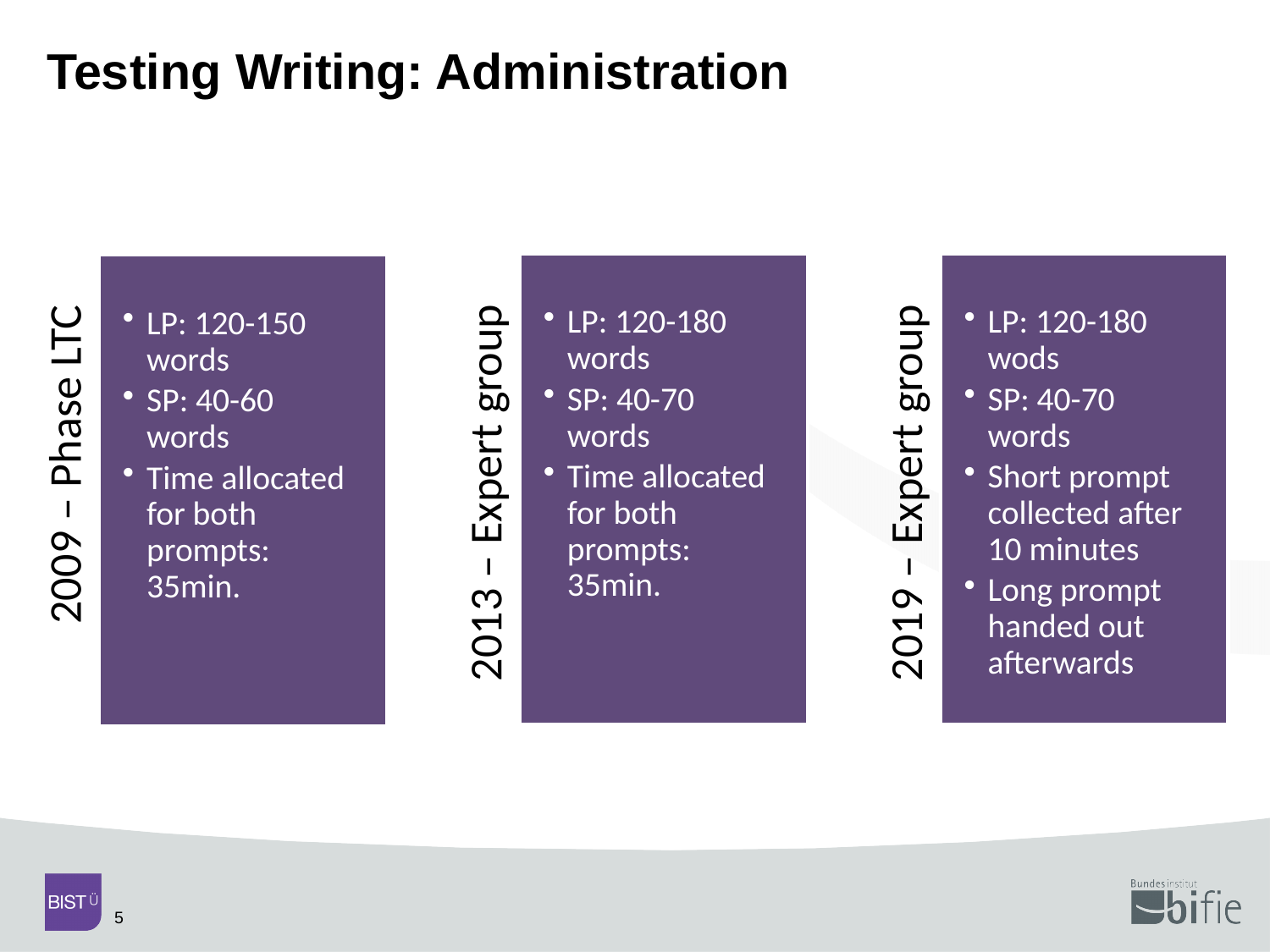

# Testing Writing: Administration
2009 – Phase LTC
LP: 120-150 words
SP: 40-60 words
Time allocated for both prompts: 35min.

2013 – Expert group
LP: 120-180 words
SP: 40-70 words
Time allocated for both prompts: 35min.
2019 – Expert group
LP: 120-180 wods
SP: 40-70 words
Short prompt collected after 10 minutes
Long prompt handed out afterwards